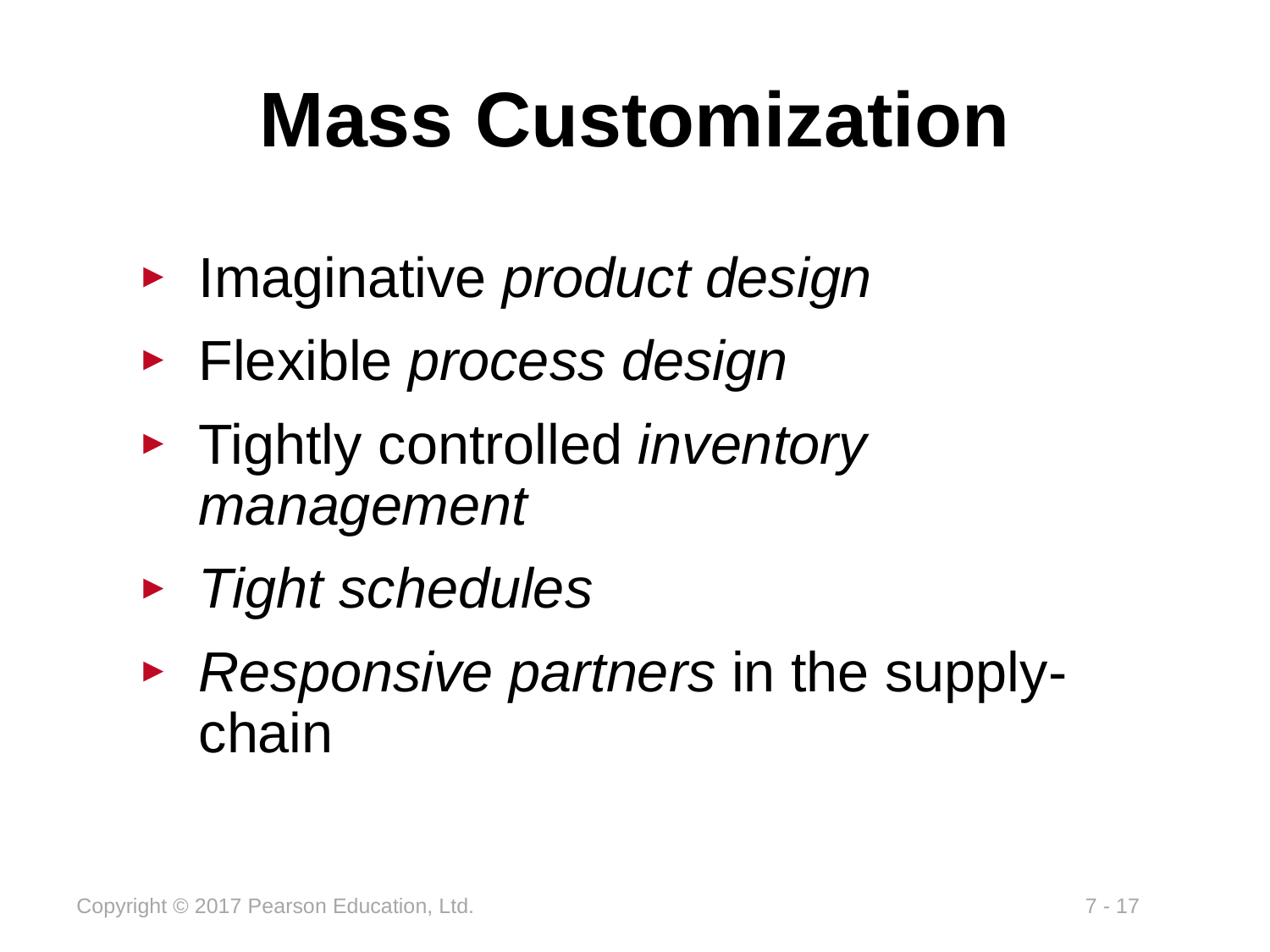

# Mass Customization
Imaginative product design
Flexible process design
Tightly controlled inventory management
Tight schedules
Responsive partners in the supply-chain